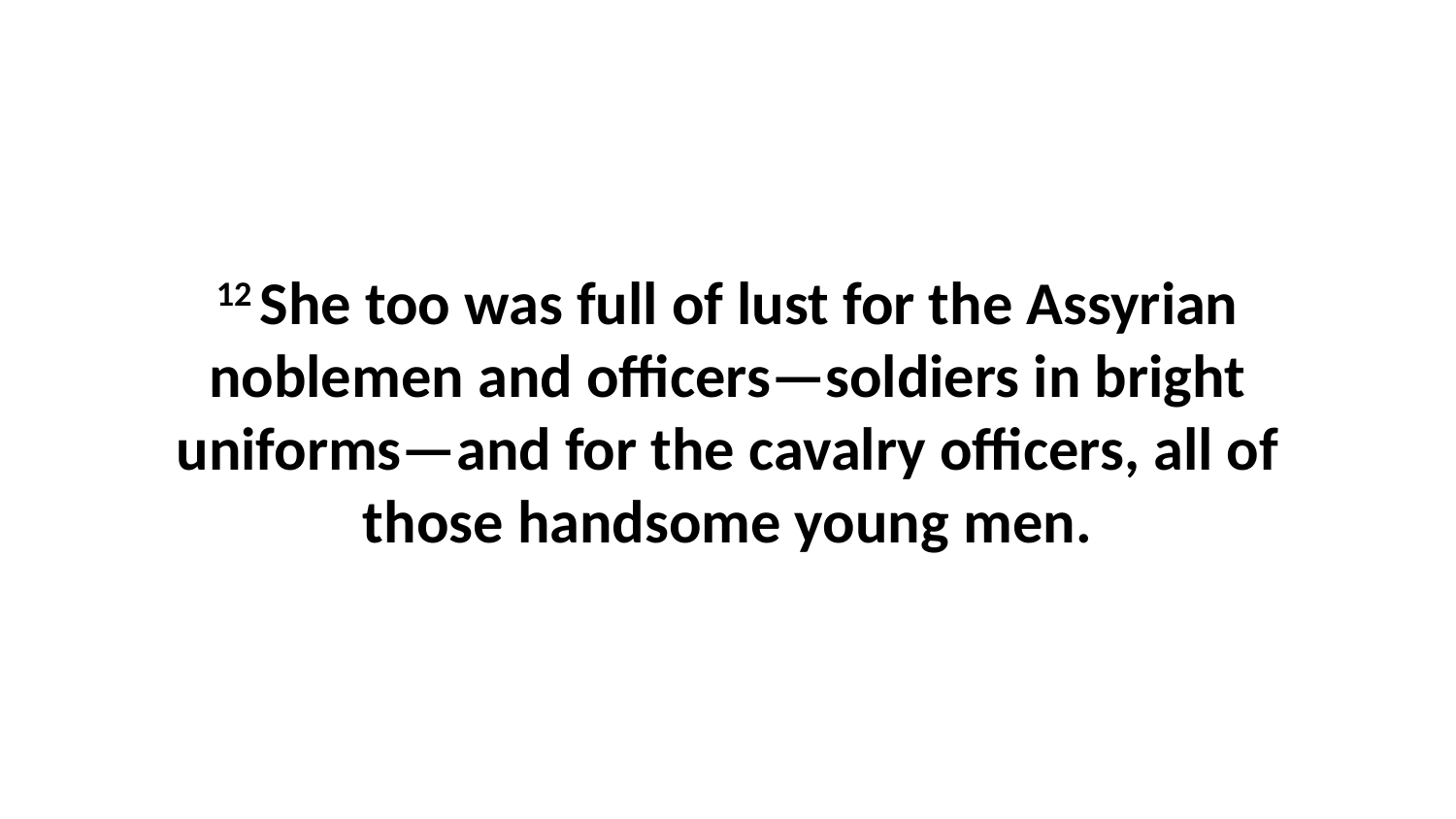

12 She too was full of lust for the Assyrian noblemen and officers—soldiers in bright uniforms—and for the cavalry officers, all of those handsome young men.